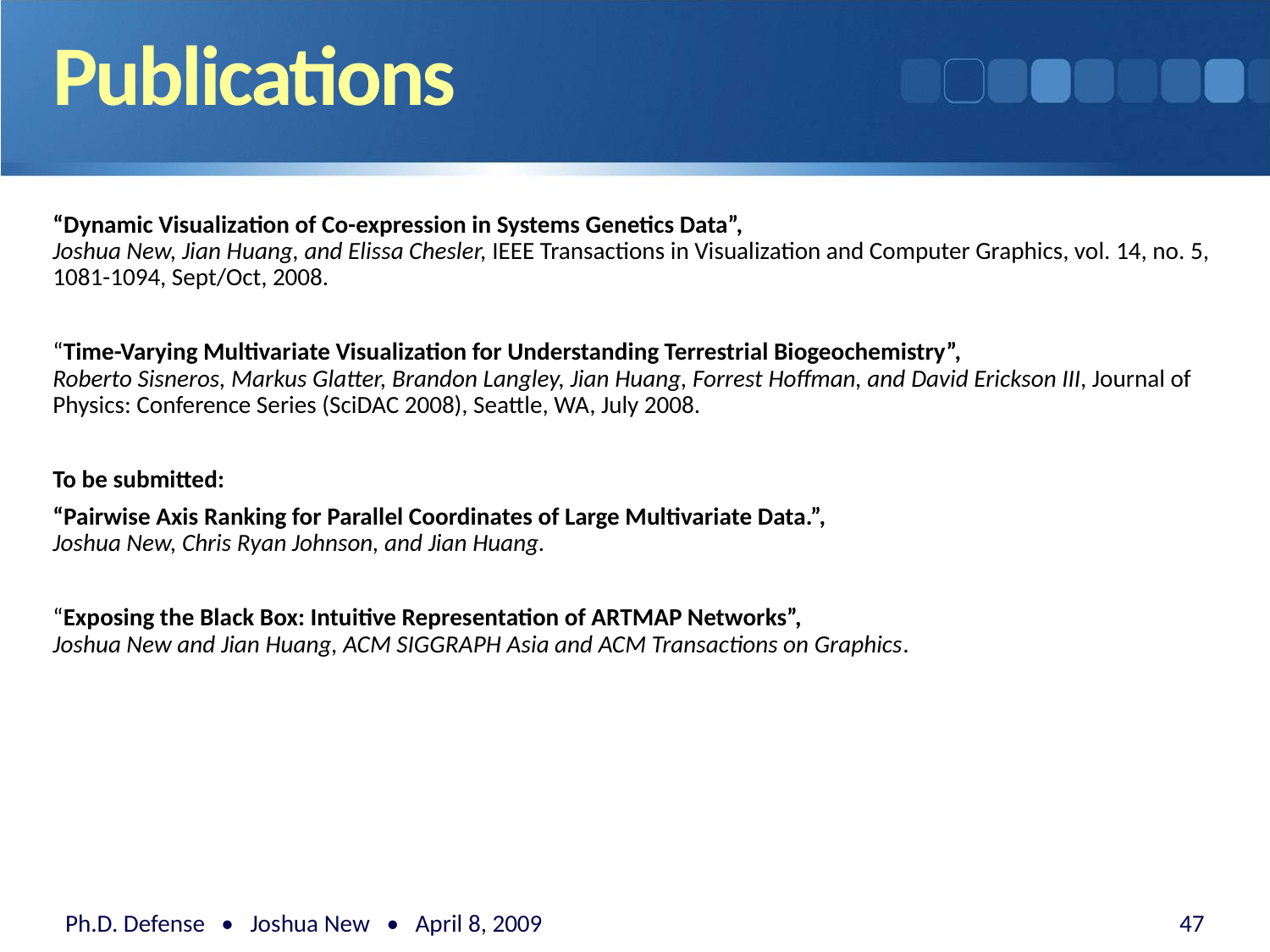

Publications
“Dynamic Visualization of Co-expression in Systems Genetics Data”,
Joshua New, Jian Huang, and Elissa Chesler, IEEE Transactions in Visualization and Computer Graphics, vol. 14, no. 5, 1081-1094, Sept/Oct, 2008.

“Time-Varying Multivariate Visualization for Understanding Terrestrial Biogeochemistry”,
Roberto Sisneros, Markus Glatter, Brandon Langley, Jian Huang, Forrest Hoffman, and David Erickson III, Journal of Physics: Conference Series (SciDAC 2008), Seattle, WA, July 2008.

To be submitted:
“Pairwise Axis Ranking for Parallel Coordinates of Large Multivariate Data.”,
Joshua New, Chris Ryan Johnson, and Jian Huang.

“Exposing the Black Box: Intuitive Representation of ARTMAP Networks”,
Joshua New and Jian Huang, ACM SIGGRAPH Asia and ACM Transactions on Graphics.